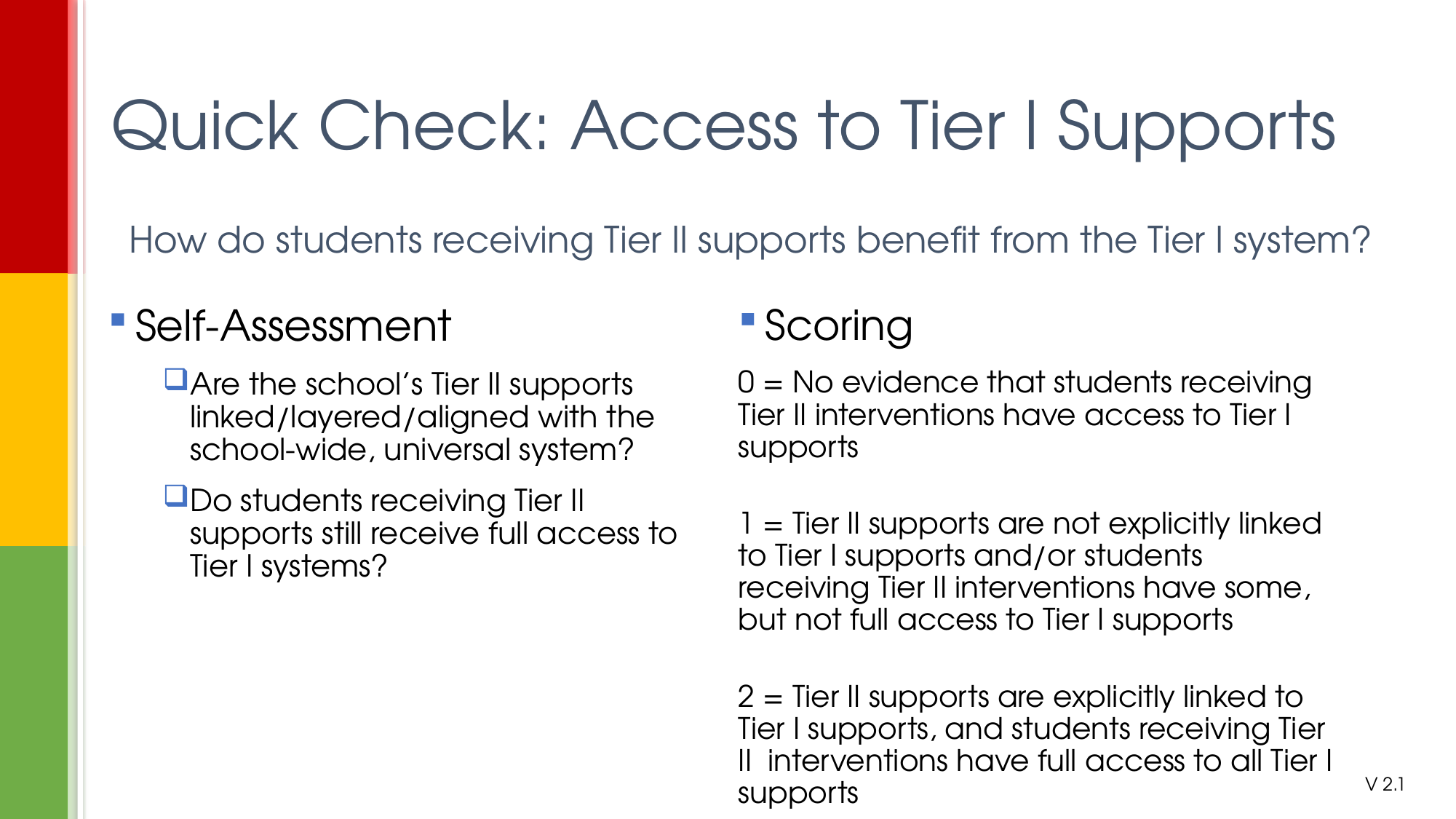

# Quick Check: Access to Tier I Supports
How do students receiving Tier II supports benefit from the Tier I system?
Self-Assessment
Are the school’s Tier II supports linked/layered/aligned with the school-wide, universal system?
Do students receiving Tier II supports still receive full access to Tier I systems?
Scoring
0 = No evidence that students receiving Tier II interventions have access to Tier I supports
1 = Tier II supports are not explicitly linked to Tier I supports and/or students receiving Tier II interventions have some, but not full access to Tier I supports
2 = Tier II supports are explicitly linked to Tier I supports, and students receiving Tier II  interventions have full access to all Tier I supports